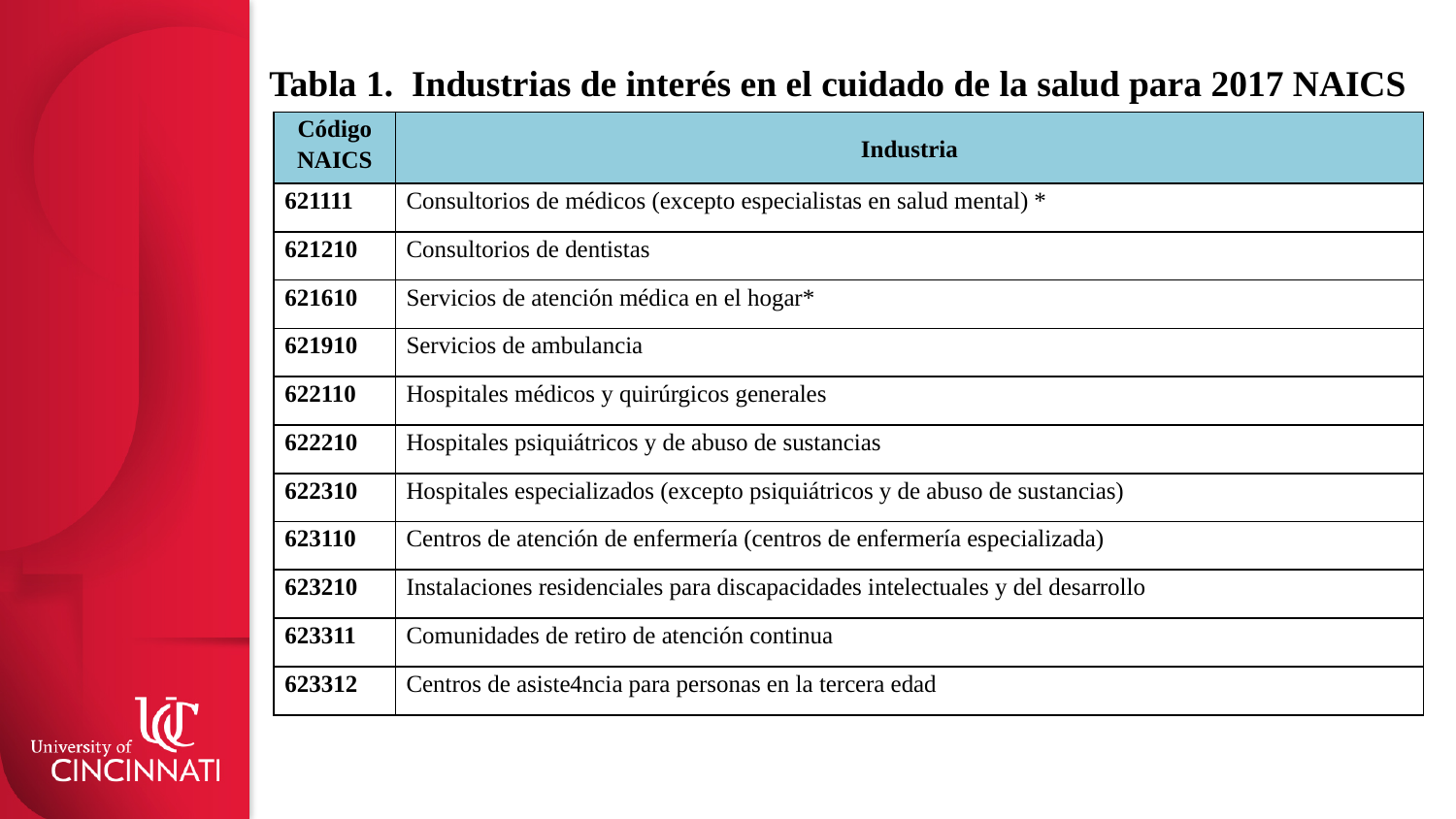

Tabla 1.  Industrias de interés en el cuidado de la salud para 2017 NAICS
| Código NAICS | Industria |
| --- | --- |
| 621111 | Consultorios de médicos (excepto especialistas en salud mental) \* |
| 621210 | Consultorios de dentistas |
| 621610 | Servicios de atención médica en el hogar\* |
| 621910 | Servicios de ambulancia |
| 622110 | Hospitales médicos y quirúrgicos generales |
| 622210 | Hospitales psiquiátricos y de abuso de sustancias |
| 622310 | Hospitales especializados (excepto psiquiátricos y de abuso de sustancias) |
| 623110 | Centros de atención de enfermería (centros de enfermería especializada) |
| 623210 | Instalaciones residenciales para discapacidades intelectuales y del desarrollo |
| 623311 | Comunidades de retiro de atención continua |
| 623312 | Centros de asiste4ncia para personas en la tercera edad |